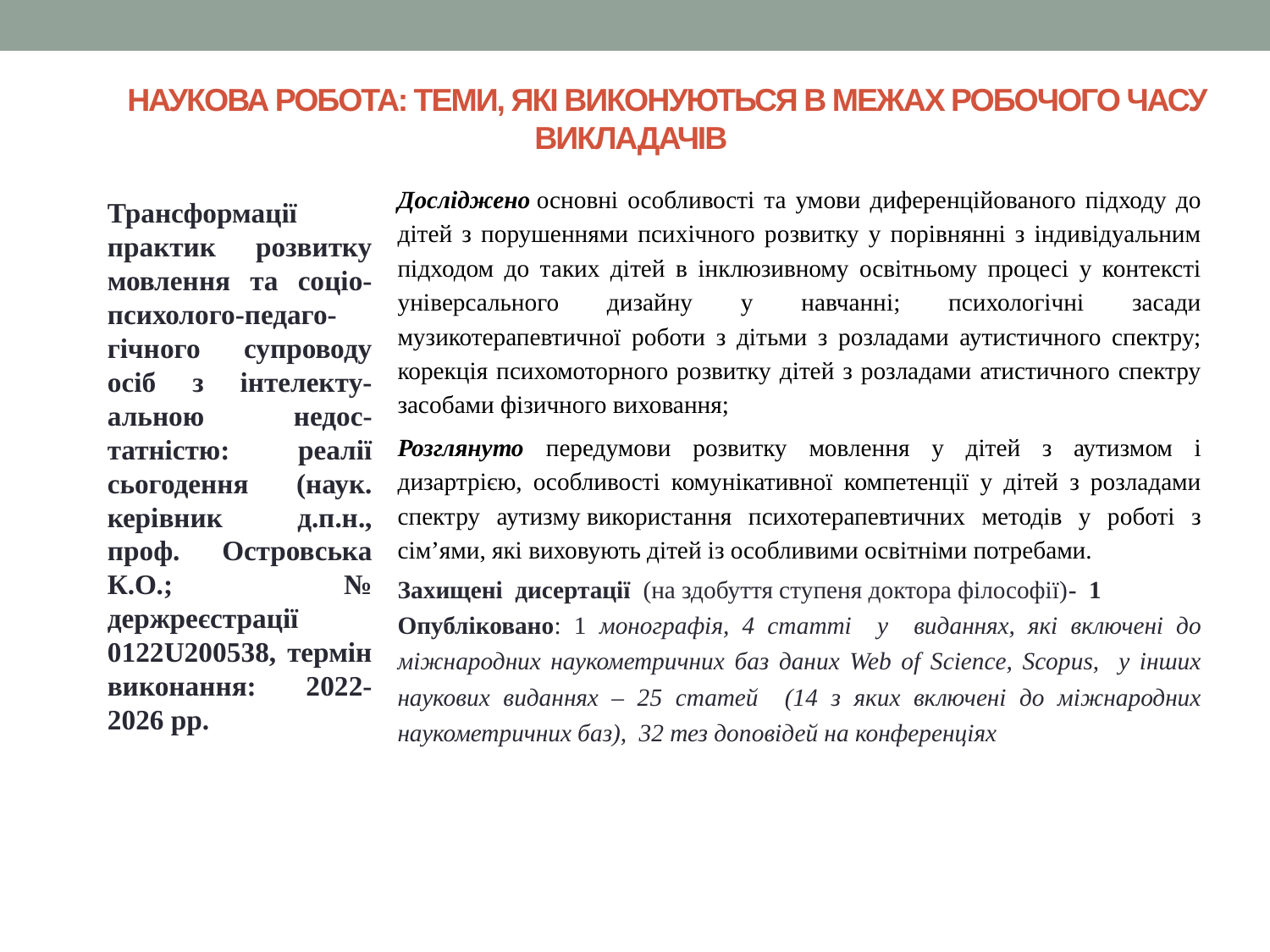

# НАУКОВА РОБОТА: ТЕМИ, ЯКІ ВИКОНУЮТЬСЯ В МЕЖАХ РОБОЧОГО ЧАСУ ВИКЛАДАЧІВ

Досліджено основні особливості та умови диференційованого підходу до дітей з порушеннями психічного розвитку у порівнянні з індивідуальним підходом до таких дітей в інклюзивному освітньому процесі у контексті універсального дизайну у навчанні; психологічні засади музикотерапевтичної роботи з дітьми з розладами аутистичного спектру; корекція психомоторного розвитку дітей з розладами атистичного спектру засобами фізичного виховання;
Розглянуто передумови розвитку мовлення у дітей з аутизмом і дизартрією, особливості комунікативної компетенції у дітей з розладами спектру аутизму використання психотерапевтичних методів у роботі з сім’ями, які виховують дітей із особливими освітніми потребами.
Захищені  дисертації  (на здобуття ступеня доктора філософії)-  1
Опубліковано: 1 монографія, 4 статті  у  виданнях, які включені до міжнародних наукометричних баз даних Web of Science, Scopus,  у інших наукових виданнях – 25 статей  (14 з яких включені до міжнародних наукометричних баз),  32 тез доповідей на конференціях

Трансформації практик розвитку мовлення та соціо-психолого-педаго-гічного супроводу осіб з інтелекту-альною недос-татністю: реалії сьогодення (наук. керівник д.п.н., проф. Островська К.О.; № держреєстрації 0122U200538, термін виконання: 2022-2026 рр.